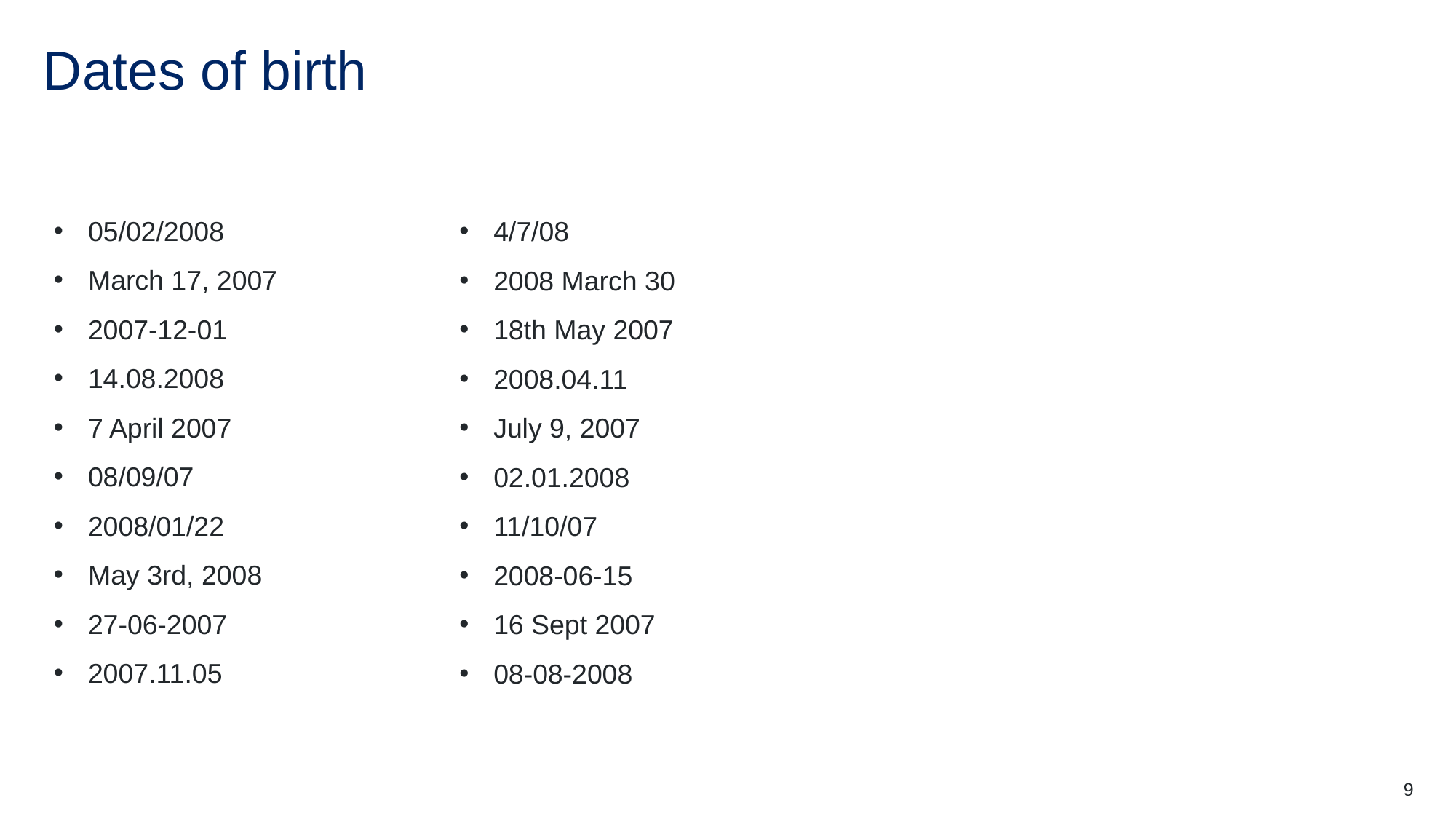

# Dates of birth

05/02/2008
March 17, 2007
2007-12-01
14.08.2008
7 April 2007
08/09/07
2008/01/22
May 3rd, 2008
27-06-2007
2007.11.05
4/7/08
2008 March 30
18th May 2007
2008.04.11
July 9, 2007
02.01.2008
11/10/07
2008-06-15
16 Sept 2007
08-08-2008
9